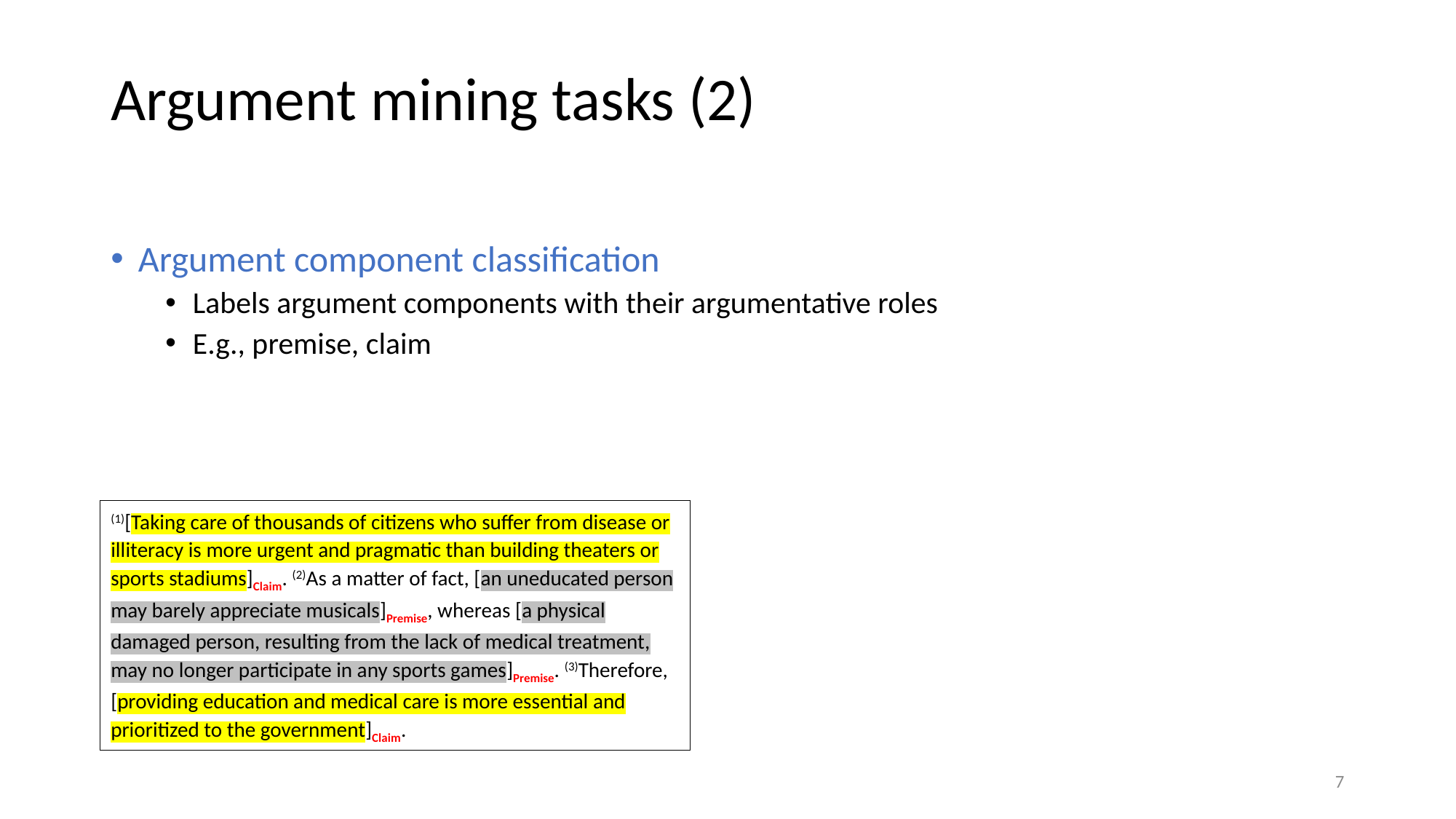

# Argument mining tasks (2)

Argument component classification
Labels argument components with their argumentative roles
E.g., premise, claim
(1)[Taking care of thousands of citizens who suffer from disease or illiteracy is more urgent and pragmatic than building theaters or sports stadiums]Claim. (2)As a matter of fact, [an uneducated person may barely appreciate musicals]Premise, whereas [a physical damaged person, resulting from the lack of medical treatment, may no longer participate in any sports games]Premise. (3)Therefore, [providing education and medical care is more essential and prioritized to the government]Claim.
7